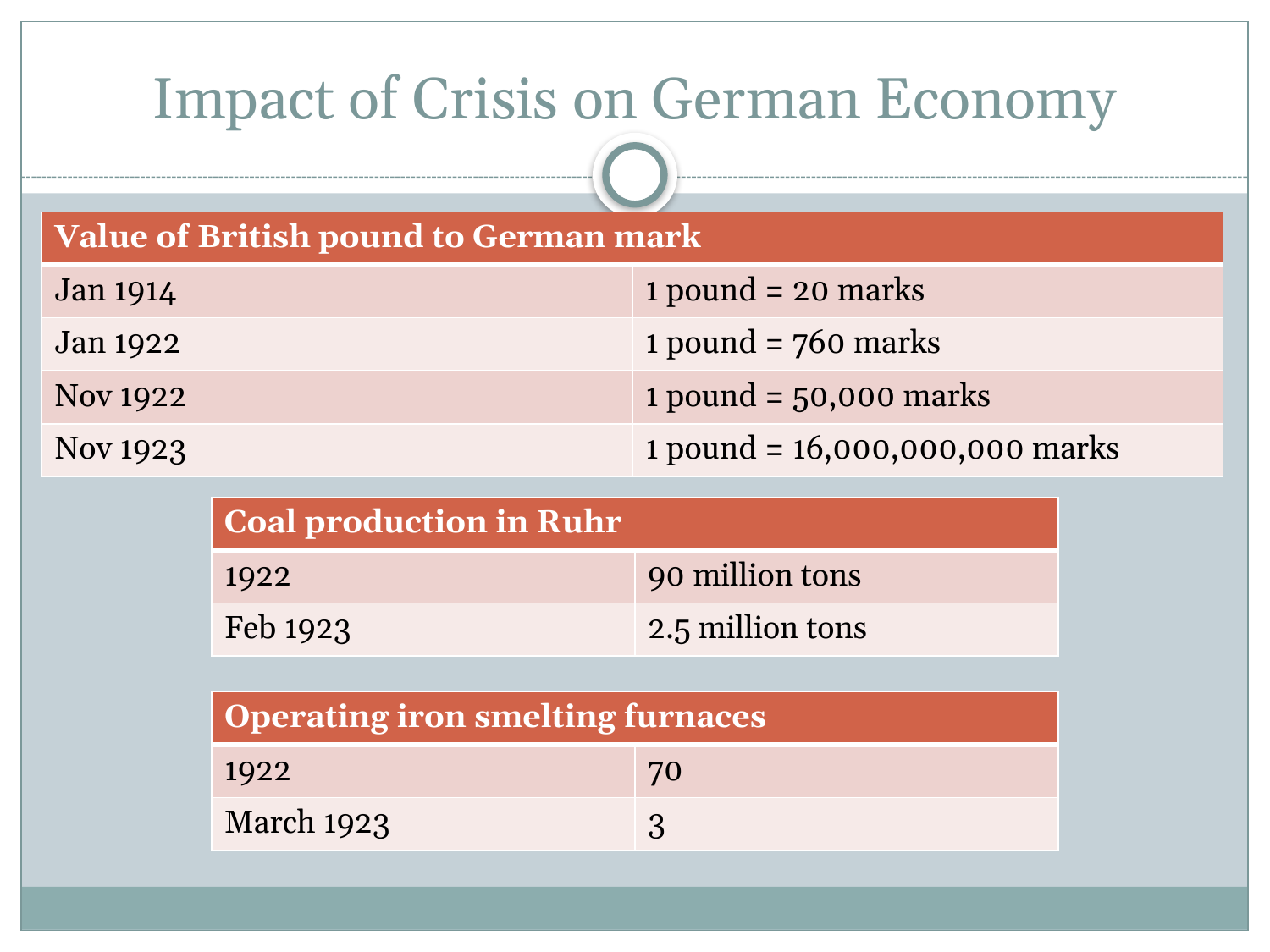

# Impact of Crisis on German Economy
| Value of British pound to German mark |  |
| --- | --- |
| Jan 1914 | 1 pound = 20 marks |
| Jan 1922 | 1 pound = 760 marks |
| Nov 1922 | 1 pound = 50,000 marks |
| Nov 1923 | 1 pound = 16,000,000,000 marks |
| Coal production in Ruhr |  |
| --- | --- |
| 1922 | 90 million tons |
| Feb 1923 | 2.5 million tons |
| Operating iron smelting furnaces |  |
| --- | --- |
| 1922 | 70 |
| March 1923 | 3 |